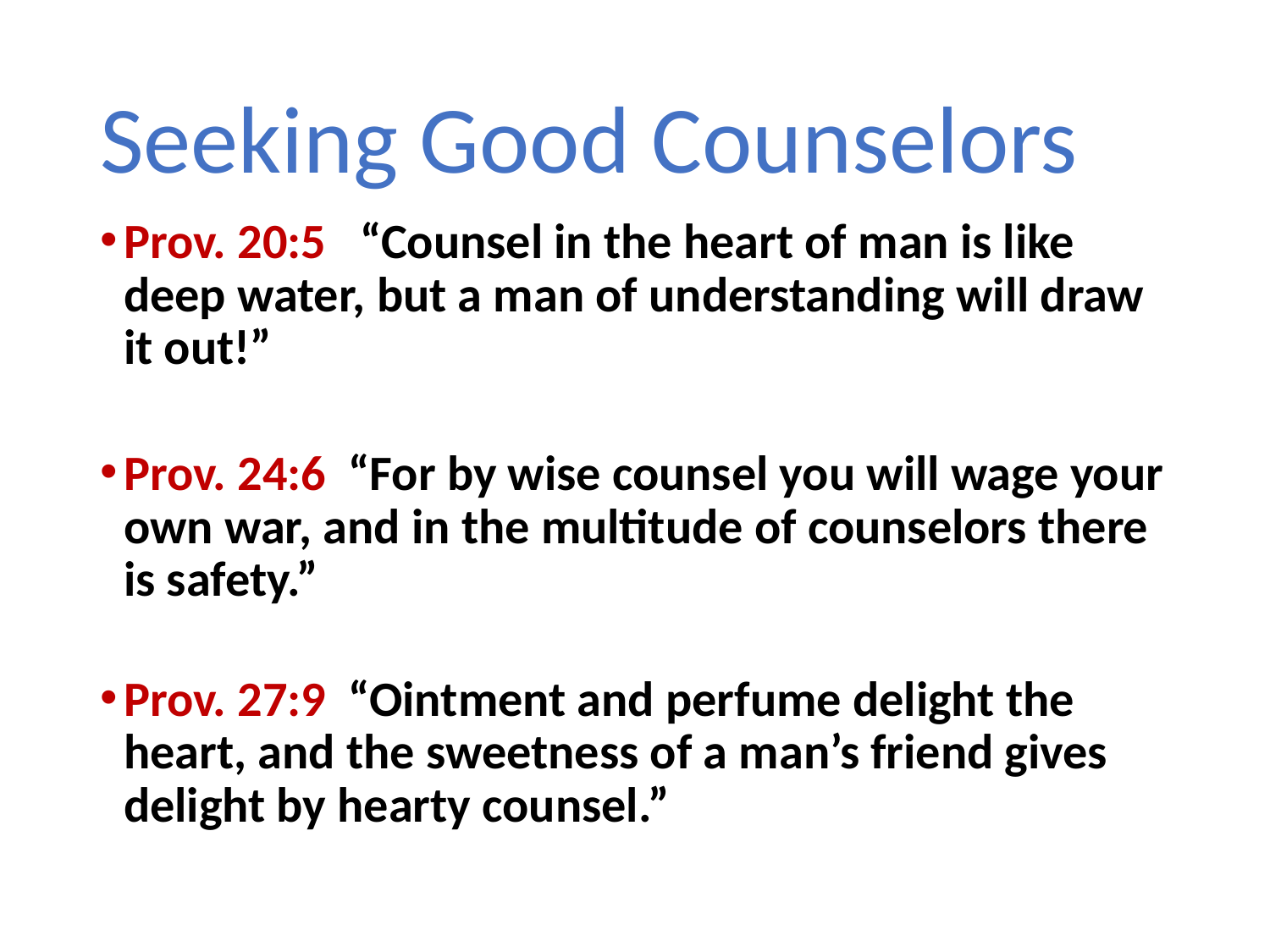

# Seeking Good Counselors
Prov. 20:5   “Counsel in the heart of man is like deep water, but a man of understanding will draw it out!”
Prov. 24:6  “For by wise counsel you will wage your own war, and in the multitude of counselors there is safety.”
Prov. 27:9  “Ointment and perfume delight the heart, and the sweetness of a man’s friend gives delight by hearty counsel.”